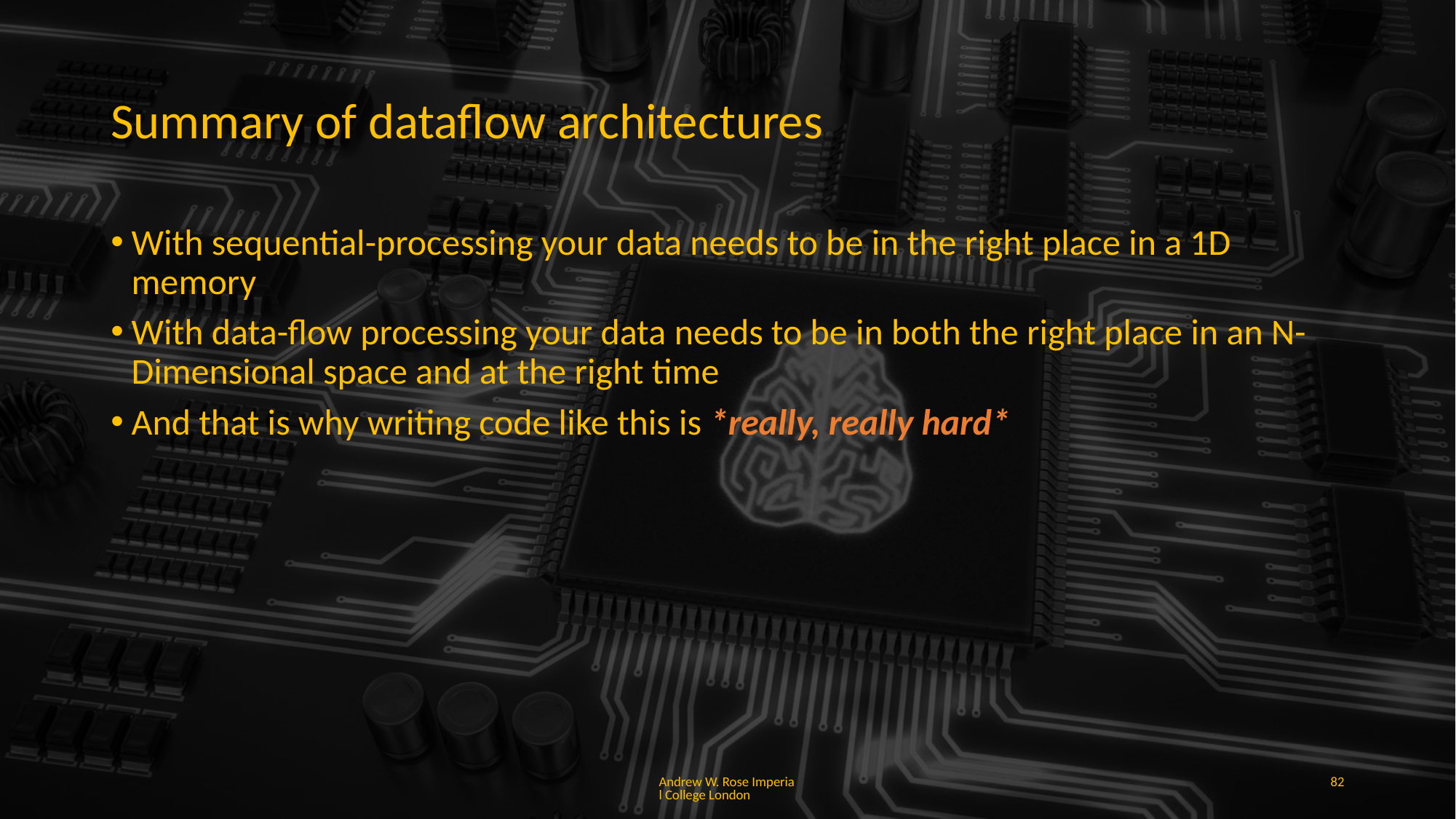

# Summary of dataflow architectures
With sequential-processing your data needs to be in the right place in a 1D memory
With data-flow processing your data needs to be in both the right place in an N-Dimensional space and at the right time
And that is why writing code like this is *really, really hard*

Andrew W. Rose Imperial College London
82